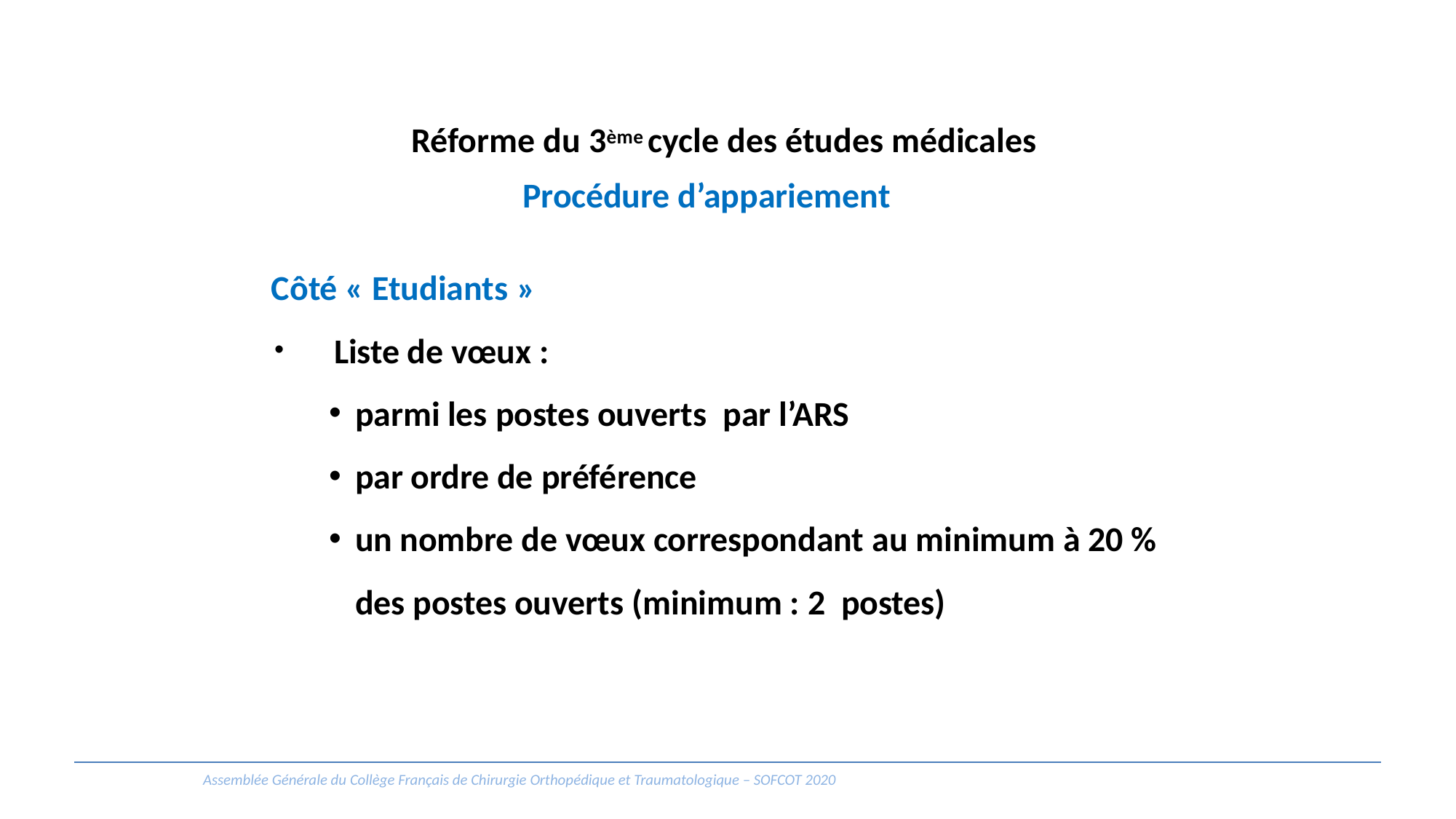

Réforme du 3ème cycle des études médicales  Procédure d’appariement

Côté « Etudiants »
	Liste de vœux :
parmi les postes ouverts  par l’ARS
par ordre de préférence
un nombre de vœux correspondant au minimum à 20 % des postes ouverts (minimum : 2  postes)